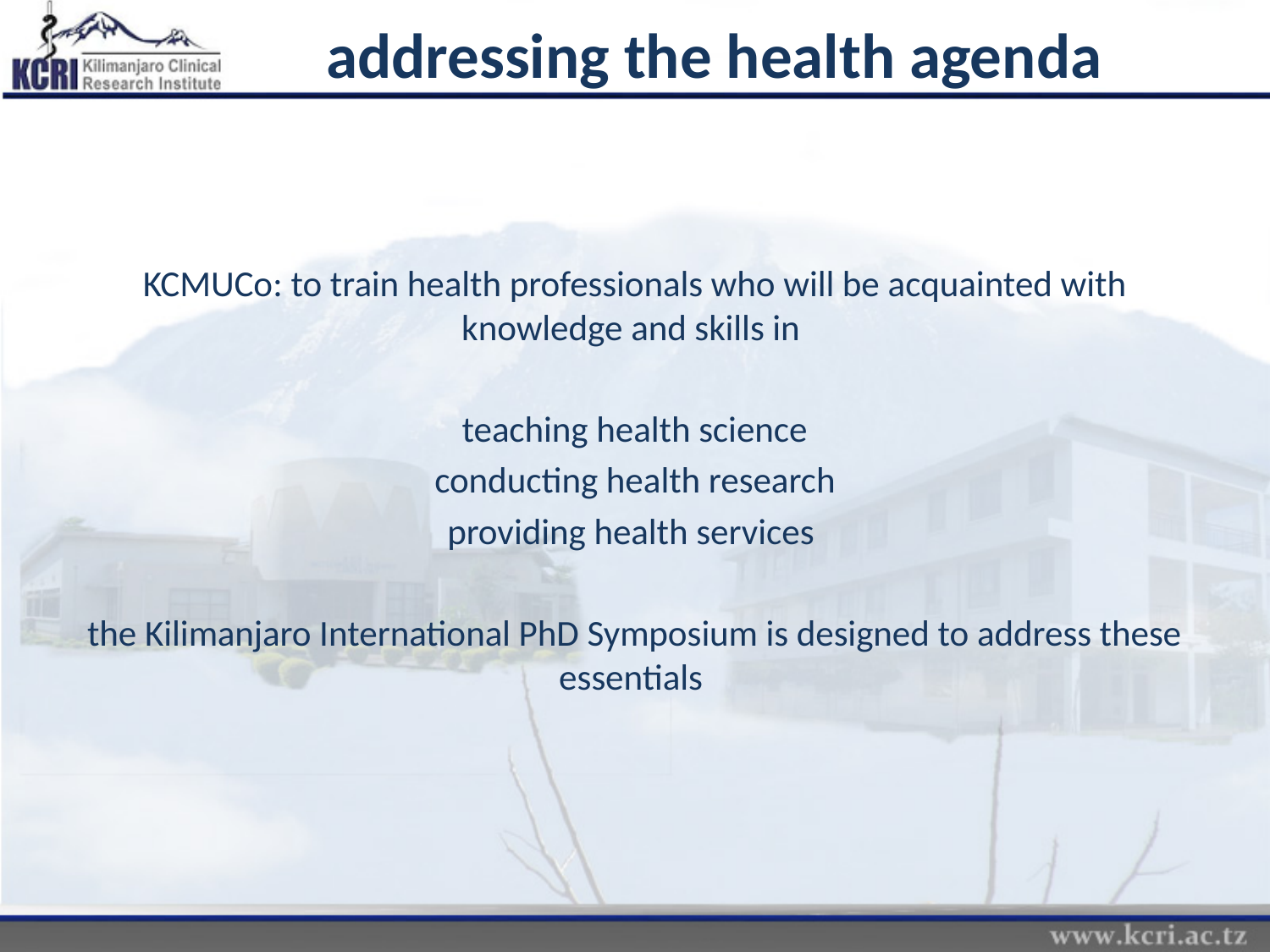

# addressing the health agenda
KCMUCo: to train health professionals who will be acquainted with knowledge and skills in

teaching health science
conducting health research
providing health services

the Kilimanjaro International PhD Symposium is designed to address these essentials